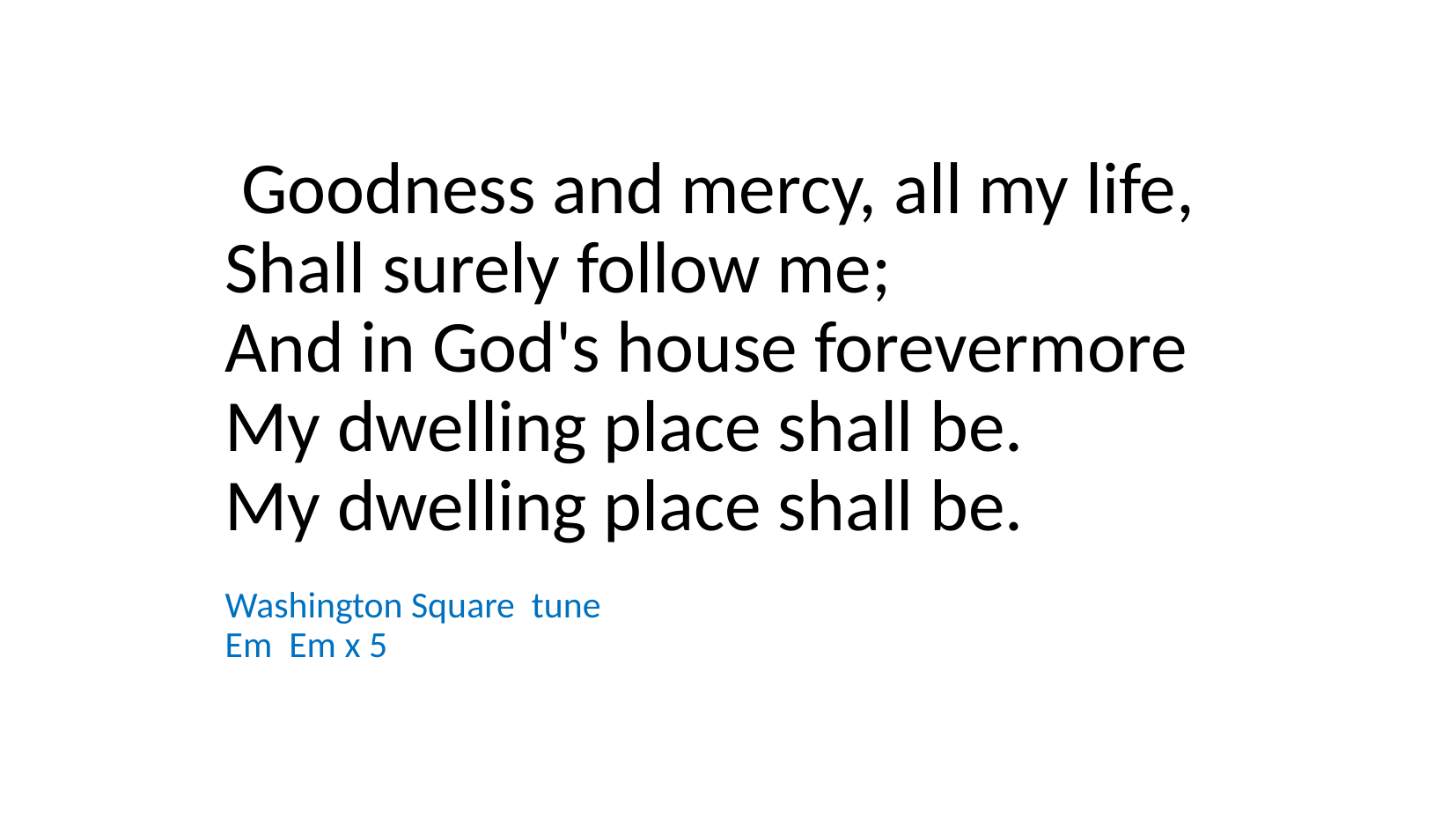

# Goodness and mercy, all my life, Shall surely follow me; And in God's house forevermore My dwelling place shall be. My dwelling place shall be. Washington Square  tune Em  Em x 5